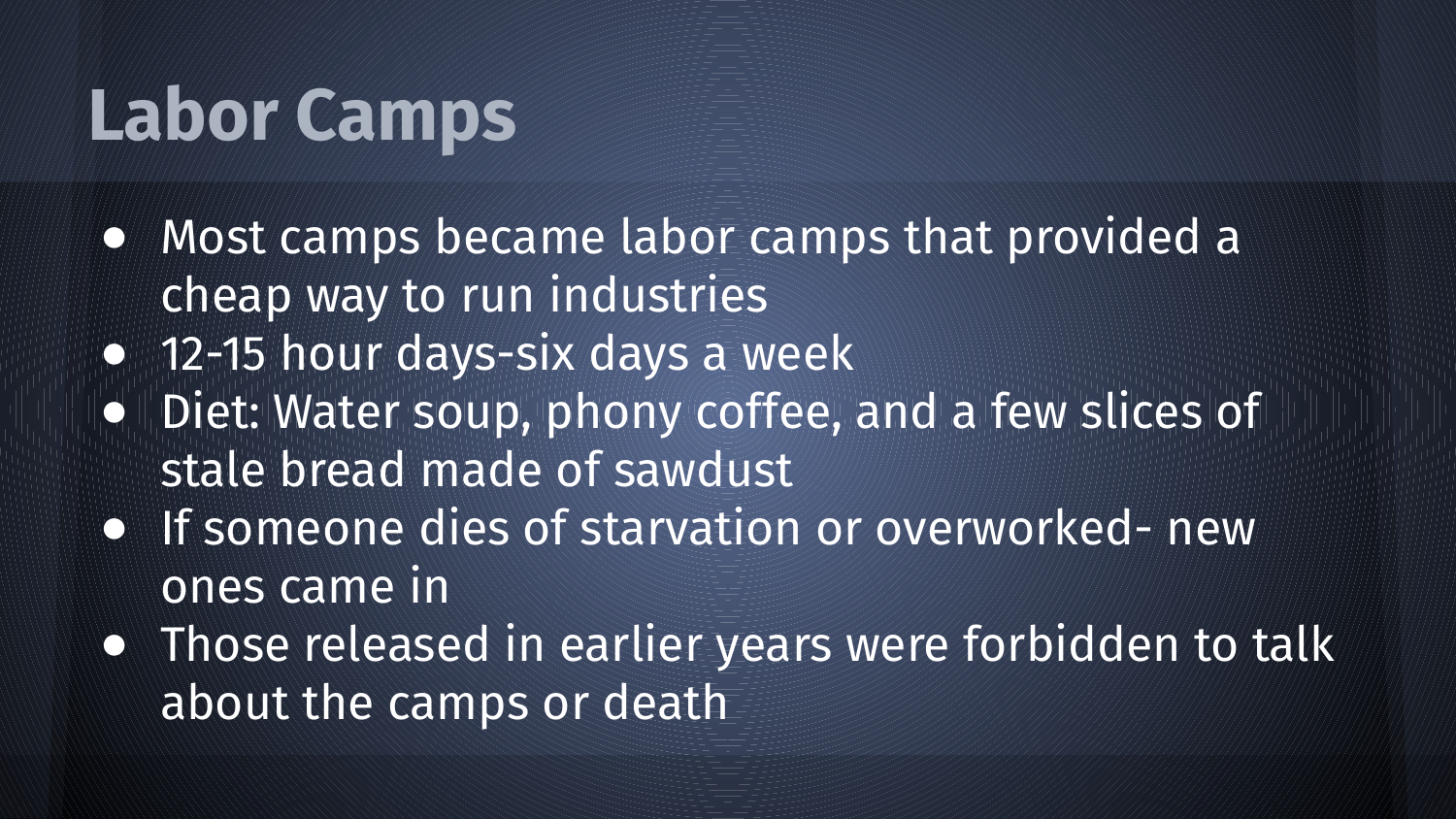

# Labor Camps
Most camps became labor camps that provided a cheap way to run industries
12-15 hour days-six days a week
Diet: Water soup, phony coffee, and a few slices of stale bread made of sawdust
If someone dies of starvation or overworked- new ones came in
Those released in earlier years were forbidden to talk about the camps or death